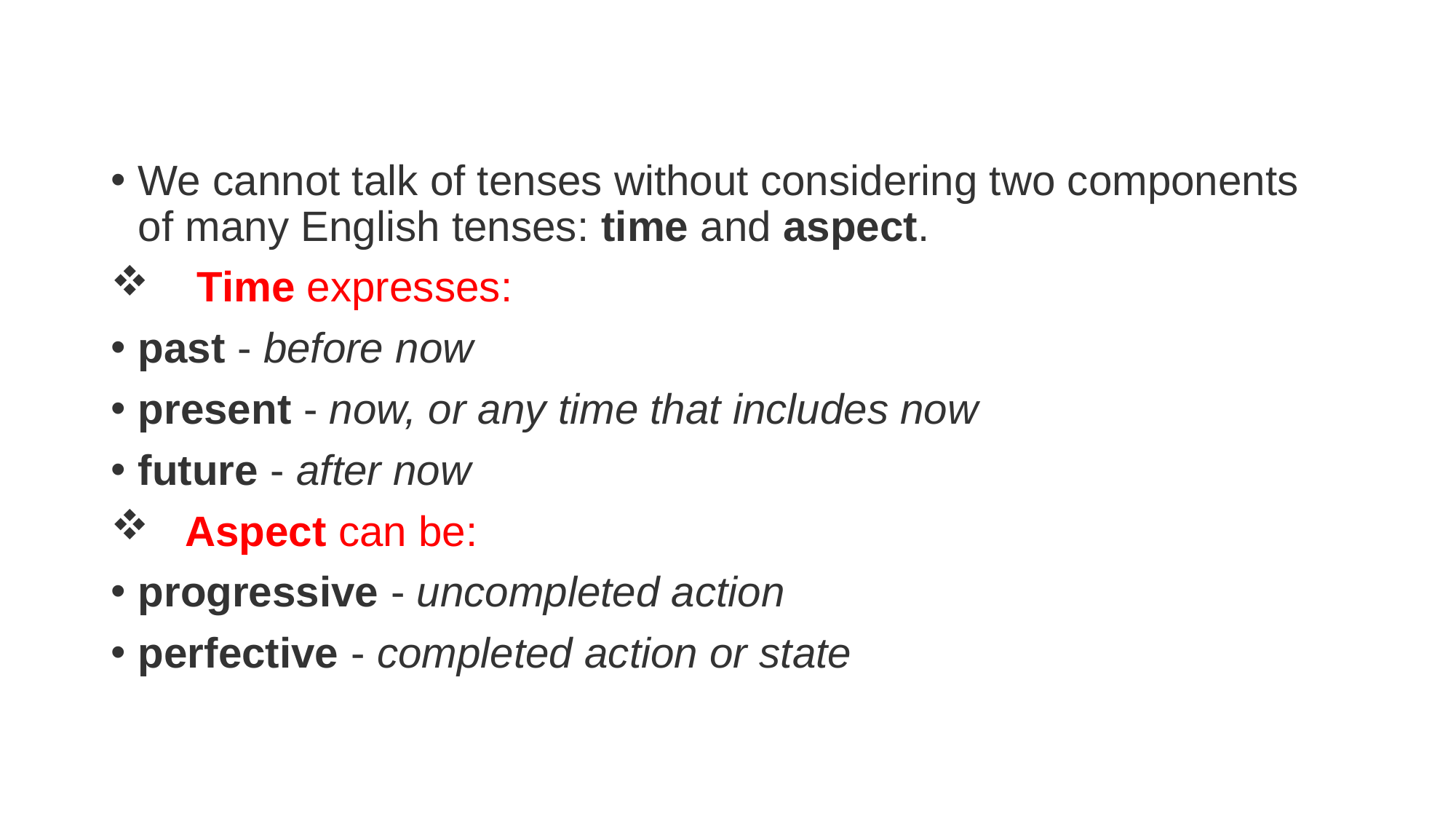

#
We cannot talk of tenses without considering two components of many English tenses: time and aspect.
    Time expresses:
past - before now
present - now, or any time that includes now
future - after now
   Aspect can be:
progressive - uncompleted action
perfective - completed action or state